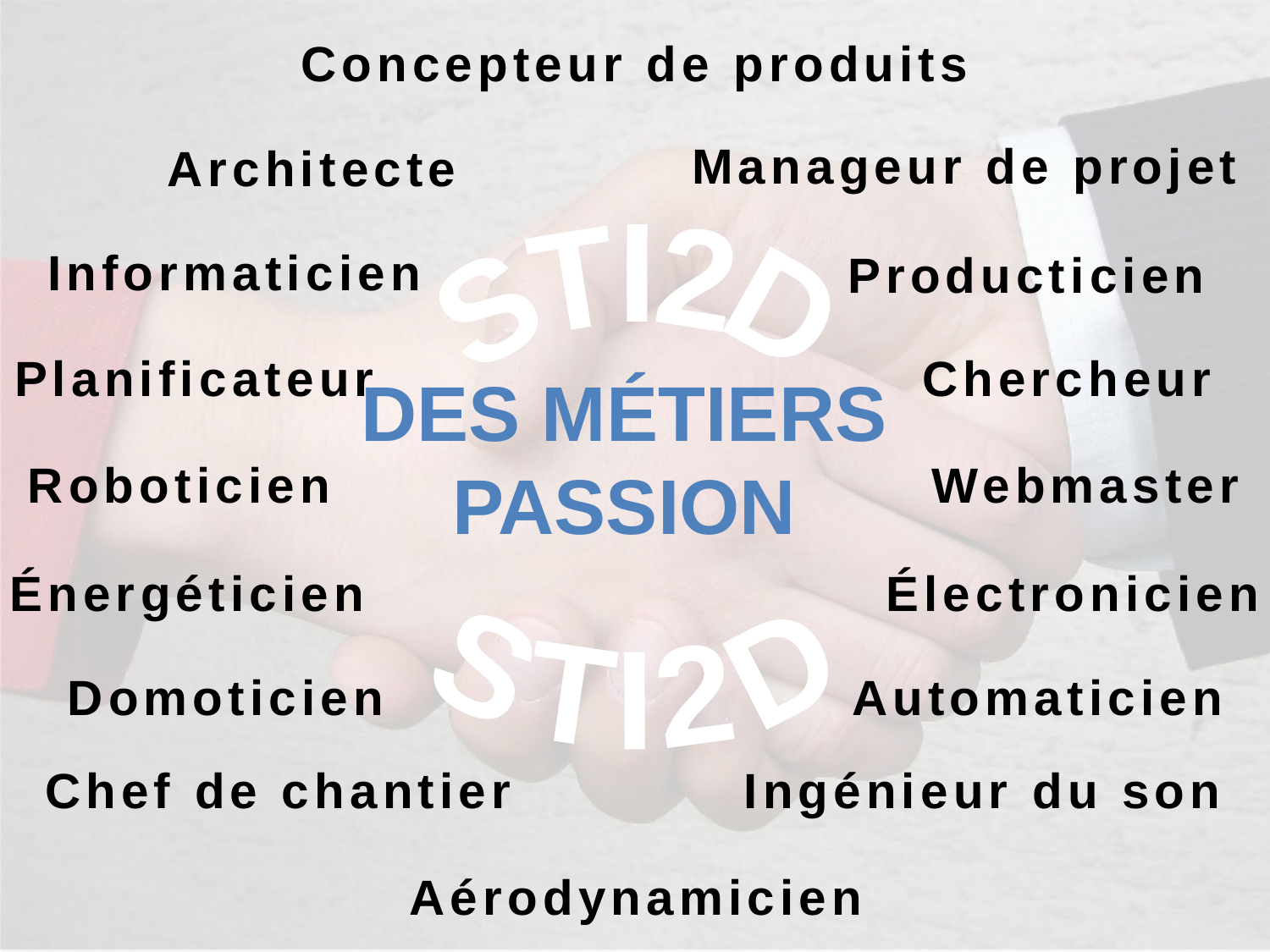

Concepteur de produits
Manageur de projet
Architecte
Informaticien
Producticien
STI2D
Planificateur
Chercheur
Des métiers
passion
Roboticien
Webmaster
STI2D
Énergéticien
Électronicien
Domoticien
Automaticien
Chef de chantier
Ingénieur du son
Aérodynamicien